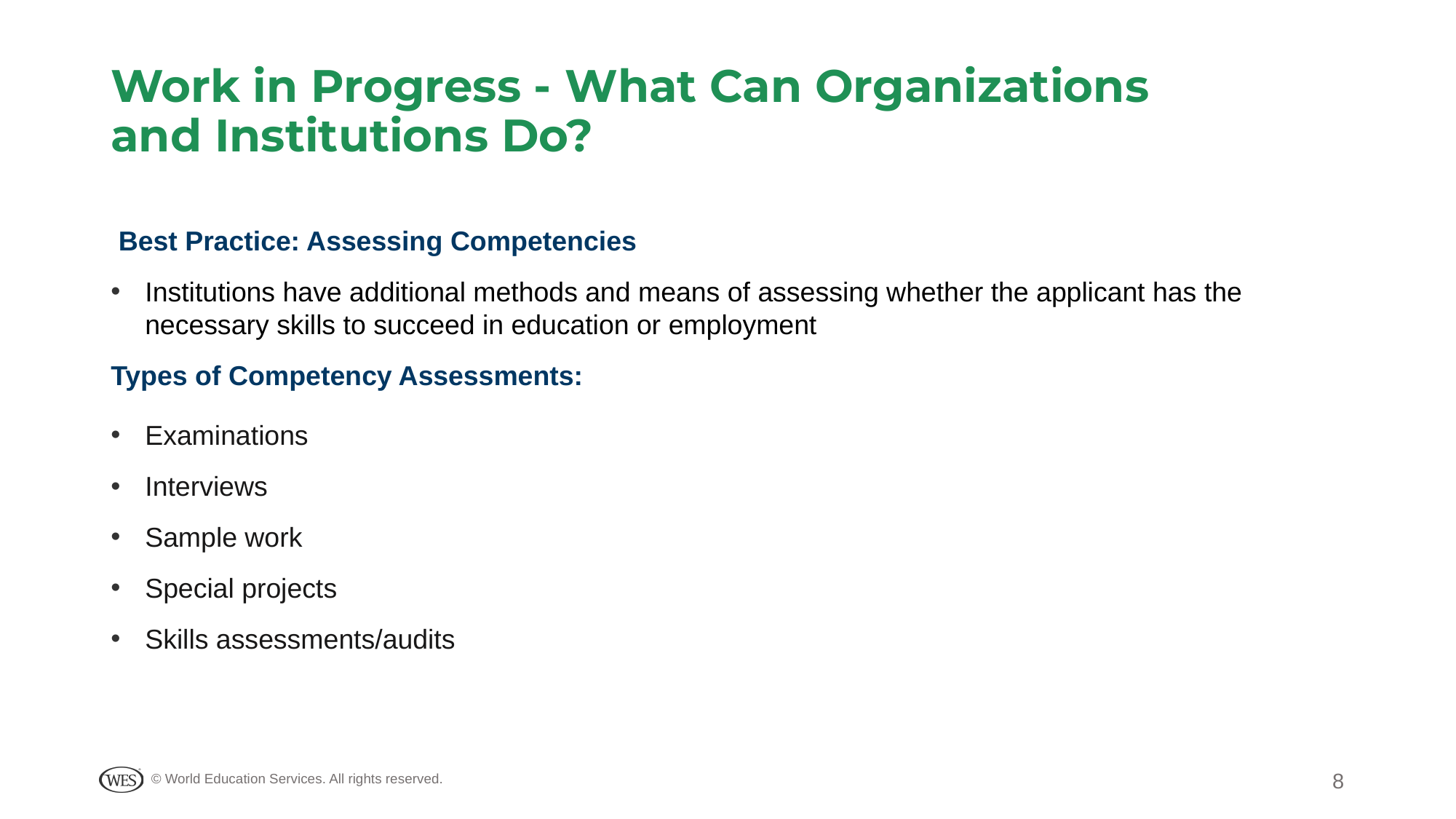

# Work in Progress - What Can Organizations and Institutions Do?
 Best Practice: Assessing Competencies
Institutions have additional methods and means of assessing whether the applicant has the necessary skills to succeed in education or employment
Types of Competency Assessments:
Examinations
Interviews
Sample work
Special projects
Skills assessments/audits

8